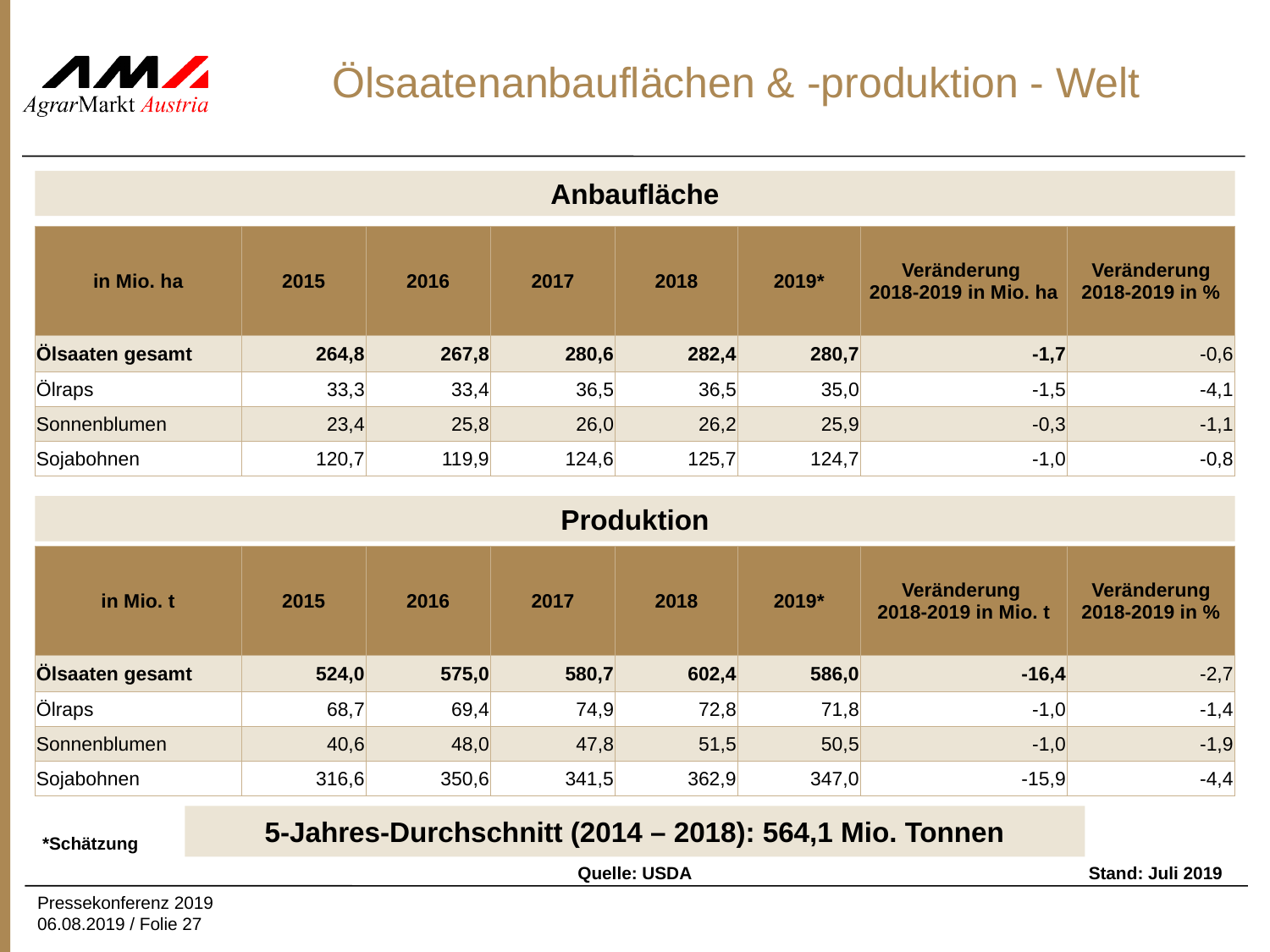

# Ölsaatenanbauflächen & -produktion - Welt
Anbaufläche
| in Mio. ha | 2015 | 2016 | 2017 | 2018 | 2019\* | Veränderung 2018-2019 in Mio. ha | Veränderung 2018-2019 in % |
| --- | --- | --- | --- | --- | --- | --- | --- |
| Ölsaaten gesamt | 264,8 | 267,8 | 280,6 | 282,4 | 280,7 | -1,7 | -0,6 |
| Ölraps | 33,3 | 33,4 | 36,5 | 36,5 | 35,0 | -1,5 | -4,1 |
| Sonnenblumen | 23,4 | 25,8 | 26,0 | 26,2 | 25,9 | -0,3 | -1,1 |
| Sojabohnen | 120,7 | 119,9 | 124,6 | 125,7 | 124,7 | -1,0 | -0,8 |
Produktion
| in Mio. t | 2015 | 2016 | 2017 | 2018 | 2019\* | Veränderung 2018-2019 in Mio. t | Veränderung 2018-2019 in % |
| --- | --- | --- | --- | --- | --- | --- | --- |
| Ölsaaten gesamt | 524,0 | 575,0 | 580,7 | 602,4 | 586,0 | -16,4 | -2,7 |
| Ölraps | 68,7 | 69,4 | 74,9 | 72,8 | 71,8 | -1,0 | -1,4 |
| Sonnenblumen | 40,6 | 48,0 | 47,8 | 51,5 | 50,5 | -1,0 | -1,9 |
| Sojabohnen | 316,6 | 350,6 | 341,5 | 362,9 | 347,0 | -15,9 | -4,4 |
5-Jahres-Durchschnitt (2014 – 2018): 564,1 Mio. Tonnen
*Schätzung
Stand: Juli 2019
Quelle: USDA